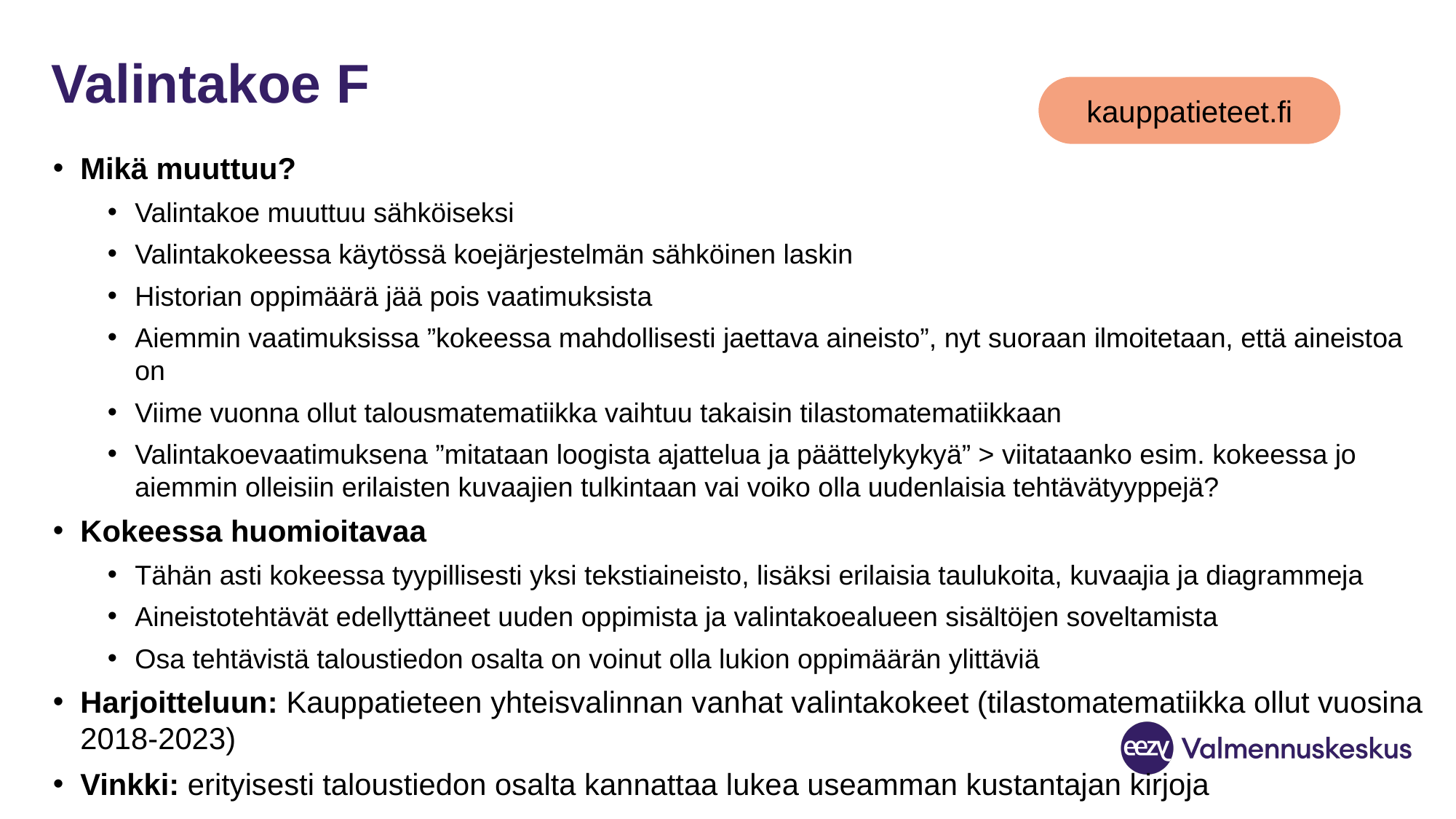

# Valintakoe F
kauppatieteet.fi
Mikä muuttuu?
Valintakoe muuttuu sähköiseksi
Valintakokeessa käytössä koejärjestelmän sähköinen laskin
Historian oppimäärä jää pois vaatimuksista
Aiemmin vaatimuksissa ”kokeessa mahdollisesti jaettava aineisto”, nyt suoraan ilmoitetaan, että aineistoa on
Viime vuonna ollut talousmatematiikka vaihtuu takaisin tilastomatematiikkaan
Valintakoevaatimuksena ”mitataan loogista ajattelua ja päättelykykyä” > viitataanko esim. kokeessa jo aiemmin olleisiin erilaisten kuvaajien tulkintaan vai voiko olla uudenlaisia tehtävätyyppejä?
Kokeessa huomioitavaa
Tähän asti kokeessa tyypillisesti yksi tekstiaineisto, lisäksi erilaisia taulukoita, kuvaajia ja diagrammeja
Aineistotehtävät edellyttäneet uuden oppimista ja valintakoealueen sisältöjen soveltamista
Osa tehtävistä taloustiedon osalta on voinut olla lukion oppimäärän ylittäviä
Harjoitteluun: Kauppatieteen yhteisvalinnan vanhat valintakokeet (tilastomatematiikka ollut vuosina 2018-2023)
Vinkki: erityisesti taloustiedon osalta kannattaa lukea useamman kustantajan kirjoja